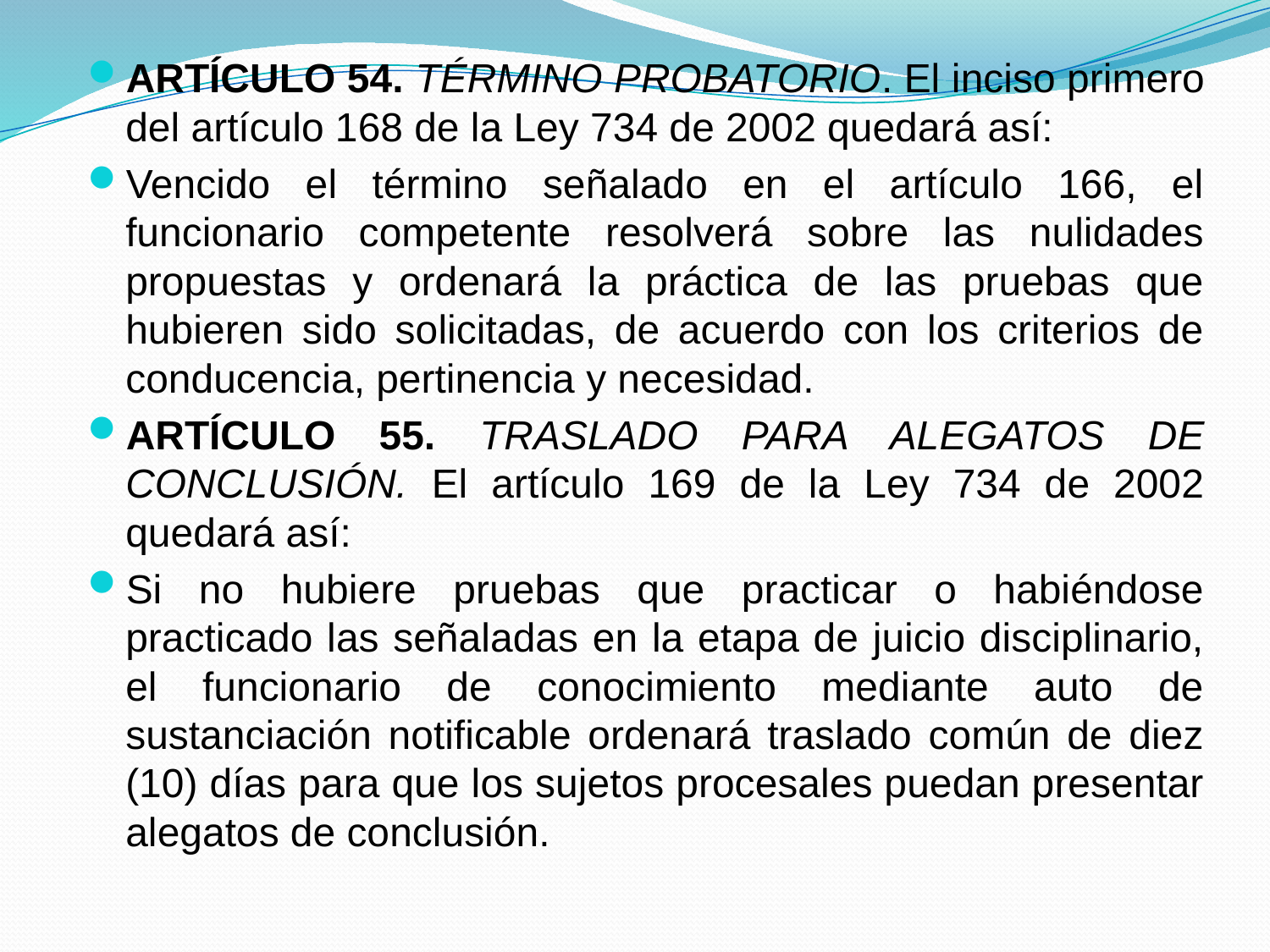

ARTÍCULO 54. TÉRMINO PROBATORIO. El inciso primero del artículo 168 de la Ley 734 de 2002 quedará así:
Vencido el término señalado en el artículo 166, el funcionario competente resolverá sobre las nulidades propuestas y ordenará la práctica de las pruebas que hubieren sido solicitadas, de acuerdo con los criterios de conducencia, pertinencia y necesidad.
ARTÍCULO 55. TRASLADO PARA ALEGATOS DE CONCLUSIÓN. El artículo 169 de la Ley 734 de 2002 quedará así:
Si no hubiere pruebas que practicar o habiéndose practicado las señaladas en la etapa de juicio disciplinario, el funcionario de conocimiento mediante auto de sustanciación notificable ordenará traslado común de diez (10) días para que los sujetos procesales puedan presentar alegatos de conclusión.